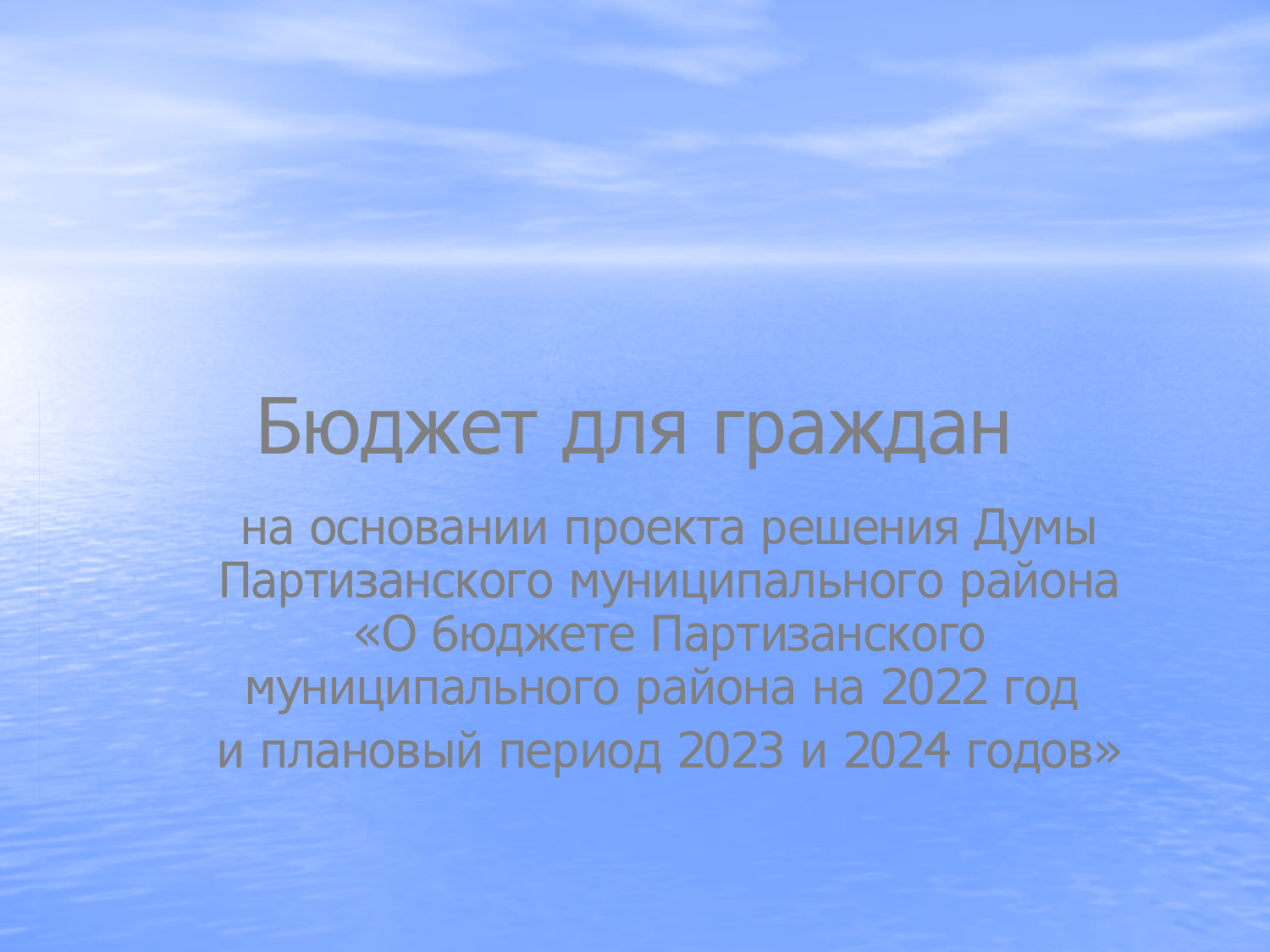

# Бюджет для граждан
на основании проекта решения Думы Партизанского муниципального района «О бюджете Партизанского муниципального района на 2022 год
и плановый период 2023 и 2024 годов»